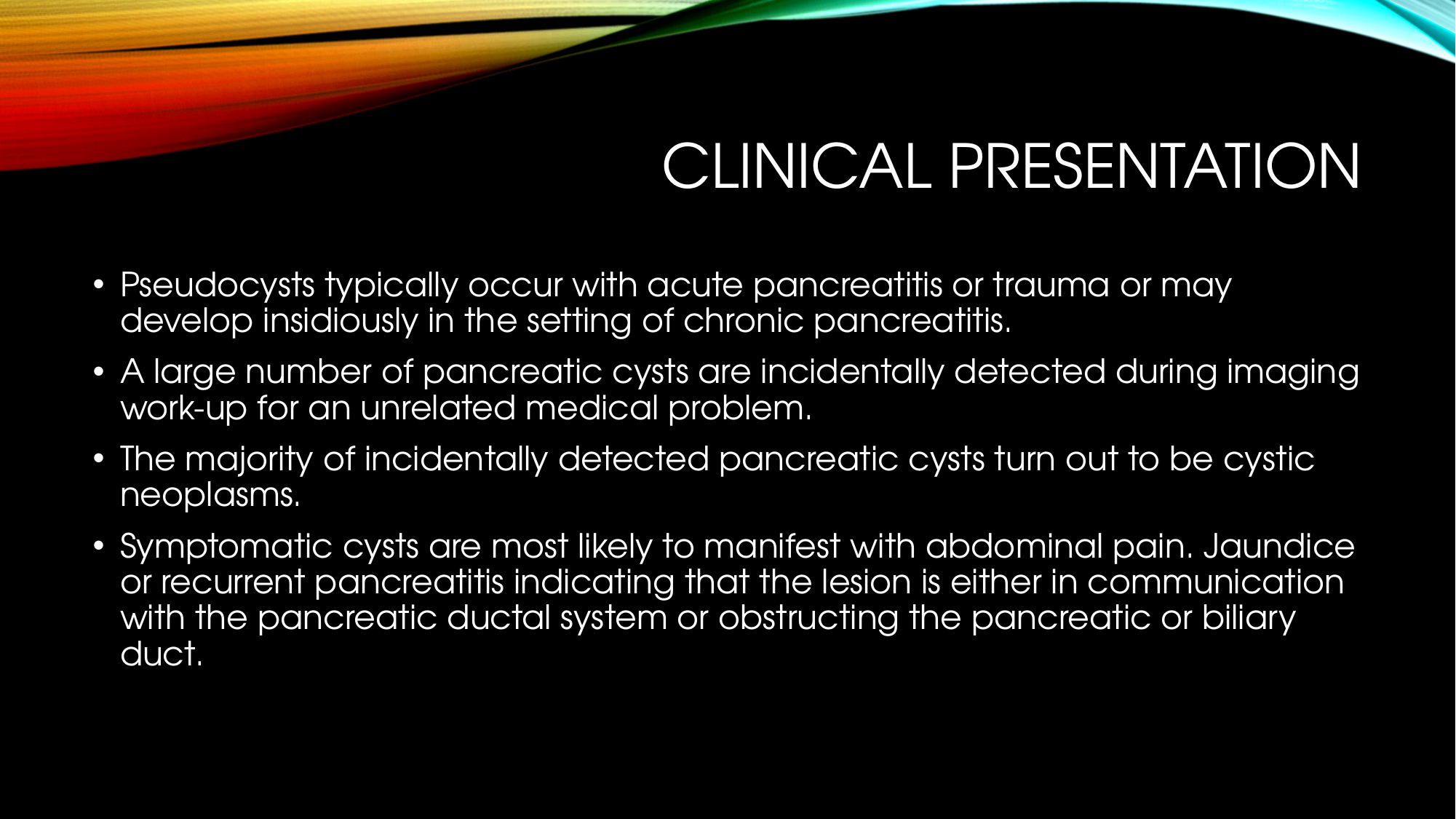

# Clinical presentation
Pseudocysts typically occur with acute pancreatitis or trauma or may develop insidiously in the setting of chronic pancreatitis.
A large number of pancreatic cysts are incidentally detected during imaging work-up for an unrelated medical problem.
The majority of incidentally detected pancreatic cysts turn out to be cystic neoplasms.
Symptomatic cysts are most likely to manifest with abdominal pain. Jaundice or recurrent pancreatitis indicating that the lesion is either in communication with the pancreatic ductal system or obstructing the pancreatic or biliary duct.